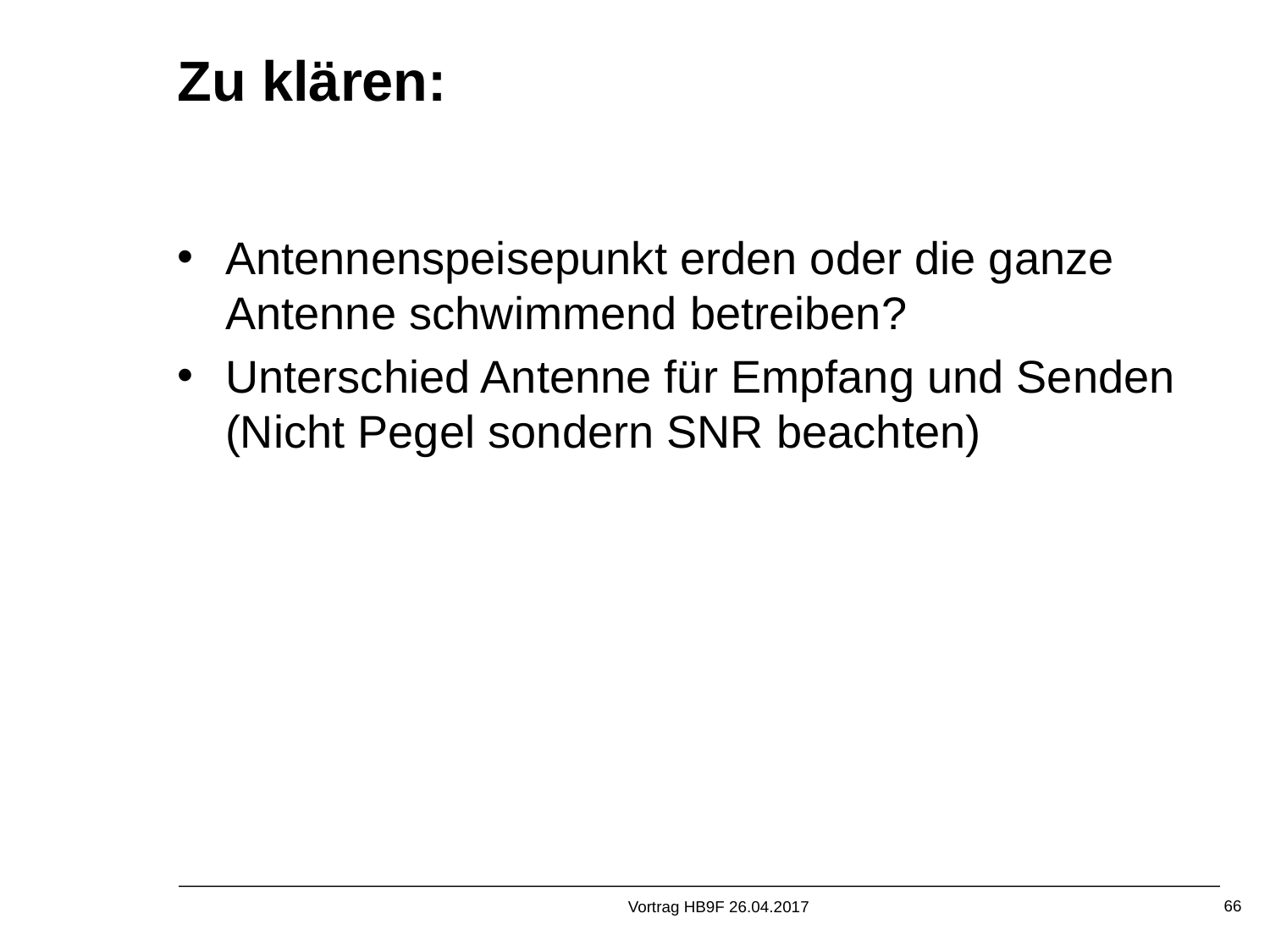

# Zu klären:
Antennenspeisepunkt erden oder die ganze Antenne schwimmend betreiben?
Unterschied Antenne für Empfang und Senden (Nicht Pegel sondern SNR beachten)

Vortrag HB9F 26.04.2017